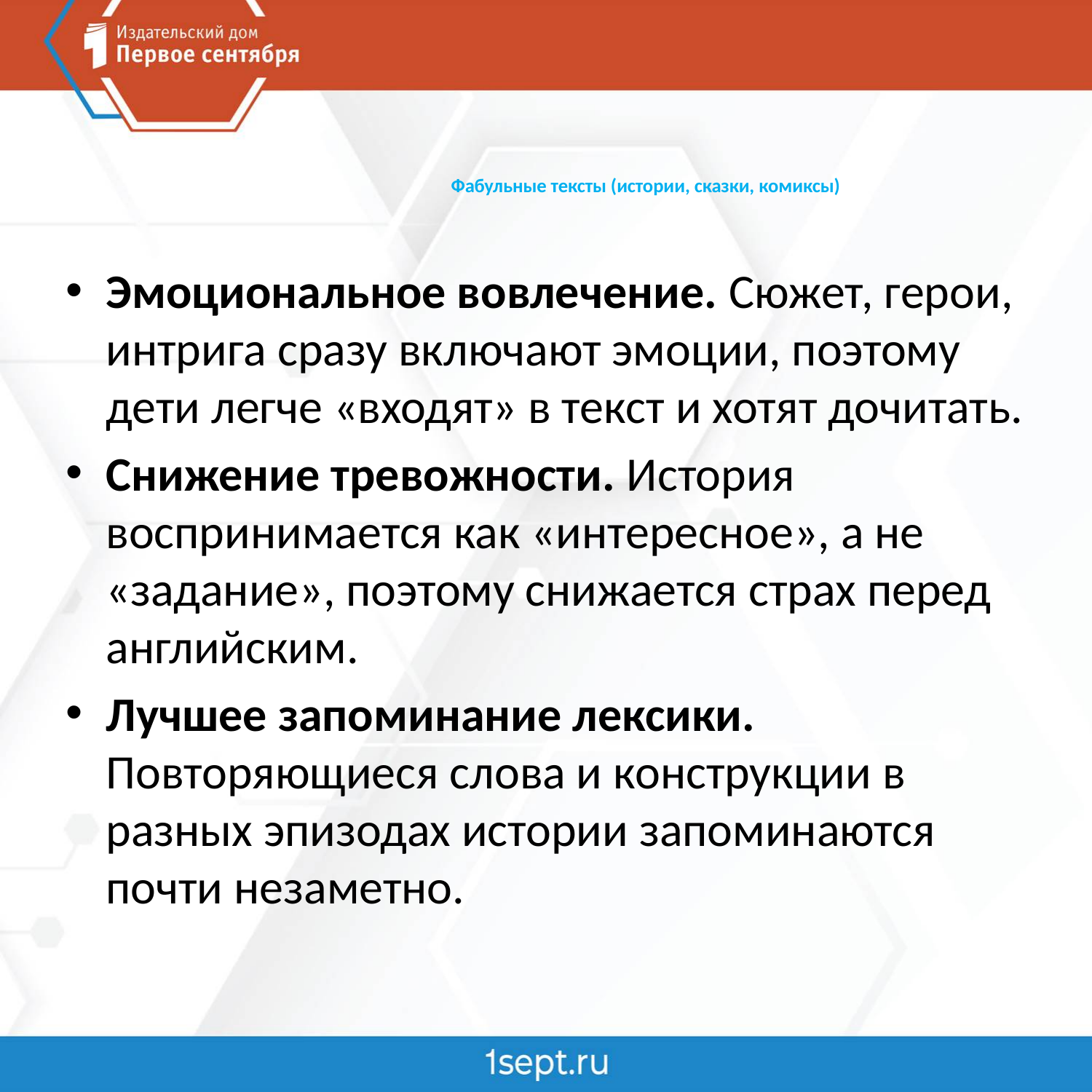

# Фабульные тексты (истории, сказки, комиксы)
Эмоциональное вовлечение. Сюжет, герои, интрига сразу включают эмоции, поэтому дети легче «входят» в текст и хотят дочитать.
Снижение тревожности. История воспринимается как «интересное», а не «задание», поэтому снижается страх перед английским.
Лучшее запоминание лексики. Повторяющиеся слова и конструкции в разных эпизодах истории запоминаются почти незаметно.